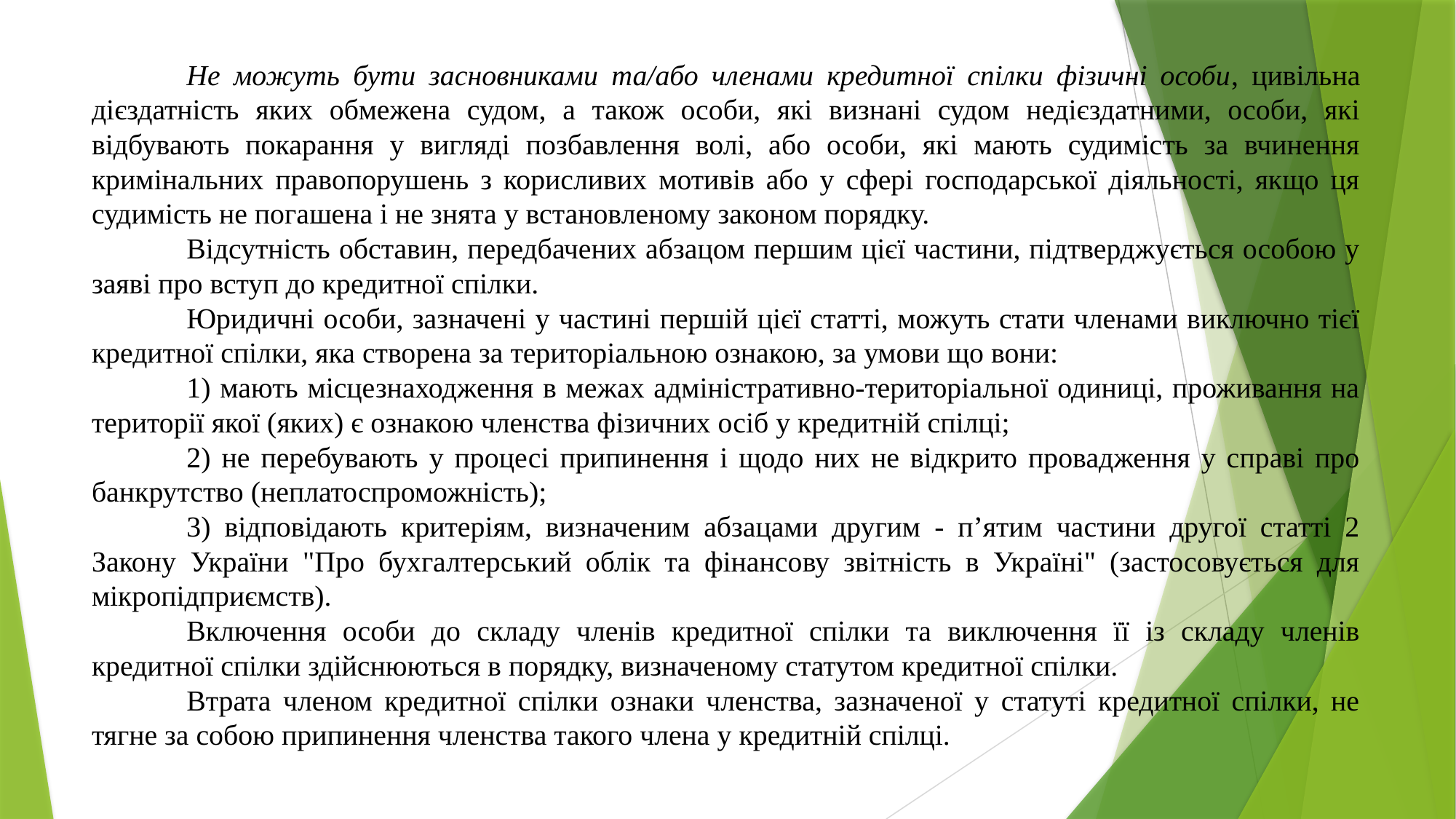

Не можуть бути засновниками та/або членами кредитної спілки фізичні особи, цивільна дієздатність яких обмежена судом, а також особи, які визнані судом недієздатними, особи, які відбувають покарання у вигляді позбавлення волі, або особи, які мають судимість за вчинення кримінальних правопорушень з корисливих мотивів або у сфері господарської діяльності, якщо ця судимість не погашена і не знята у встановленому законом порядку.
	Відсутність обставин, передбачених абзацом першим цієї частини, підтверджується особою у заяві про вступ до кредитної спілки.
	Юридичні особи, зазначені у частині першій цієї статті, можуть стати членами виключно тієї кредитної спілки, яка створена за територіальною ознакою, за умови що вони:
	1) мають місцезнаходження в межах адміністративно-територіальної одиниці, проживання на території якої (яких) є ознакою членства фізичних осіб у кредитній спілці;
	2) не перебувають у процесі припинення і щодо них не відкрито провадження у справі про банкрутство (неплатоспроможність);
	3) відповідають критеріям, визначеним абзацами другим - п’ятим частини другої статті 2 Закону України "Про бухгалтерський облік та фінансову звітність в Україні" (застосовується для мікропідприємств).
	Включення особи до складу членів кредитної спілки та виключення її із складу членів кредитної спілки здійснюються в порядку, визначеному статутом кредитної спілки.
	Втрата членом кредитної спілки ознаки членства, зазначеної у статуті кредитної спілки, не тягне за собою припинення членства такого члена у кредитній спілці.